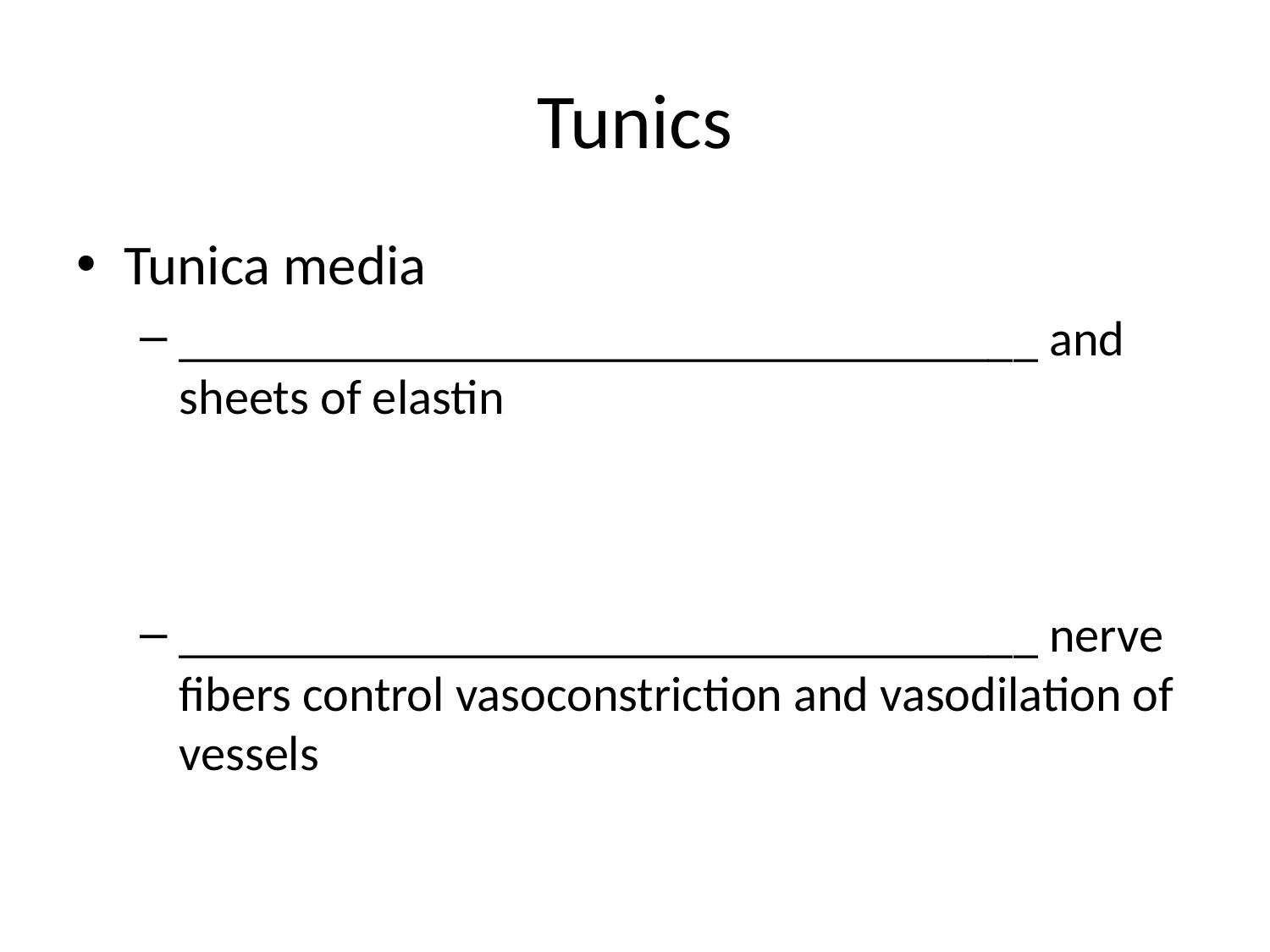

# Tunics
Tunica media
___________________________________ and sheets of elastin

___________________________________ nerve fibers control vasoconstriction and vasodilation of vessels